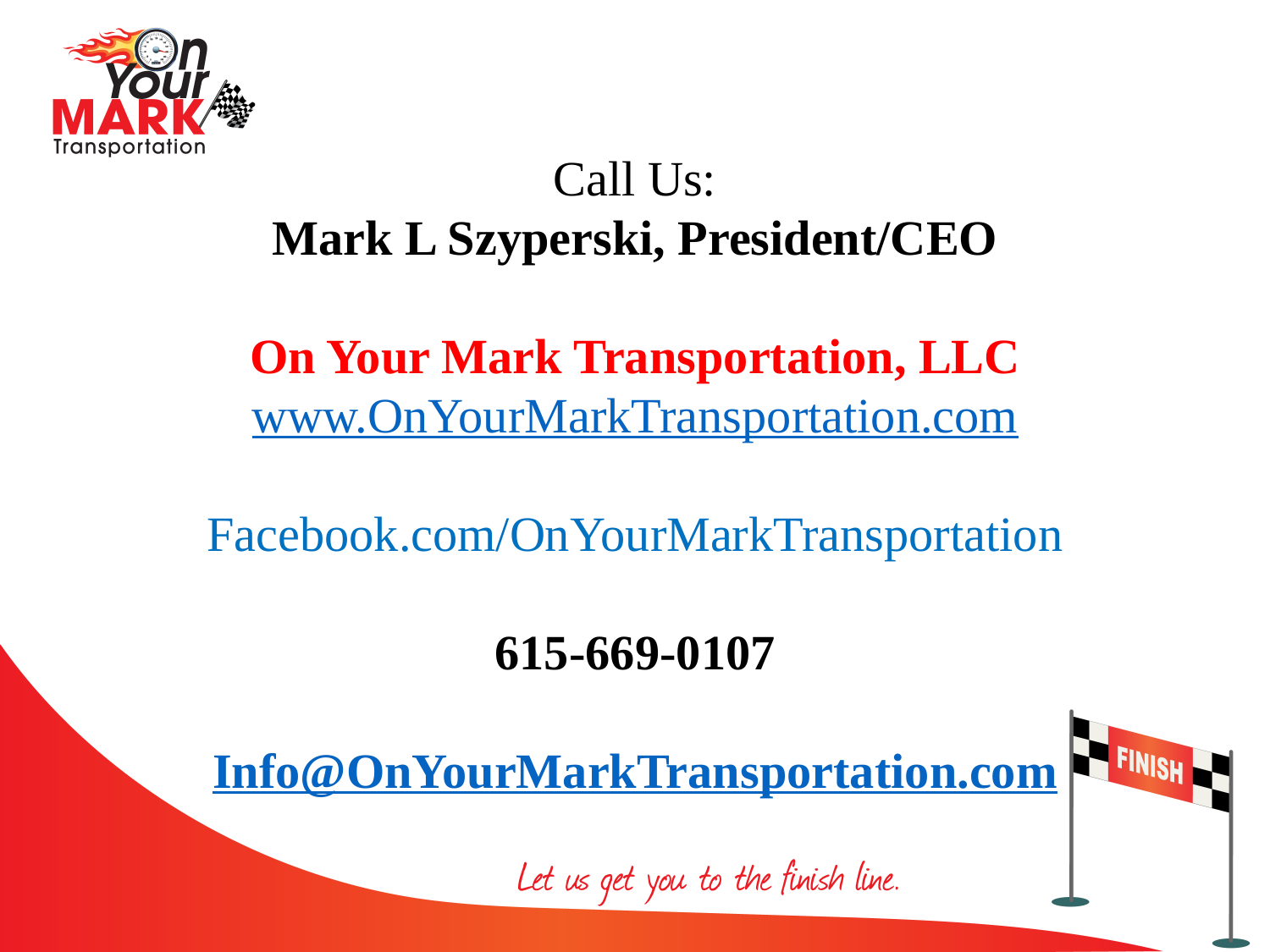

Call Us:
Mark L Szyperski, President/CEO

On Your Mark Transportation, LLC
www.OnYourMarkTransportation.com

Facebook.com/OnYourMarkTransportation

615-669-0107

Info@OnYourMarkTransportation.com